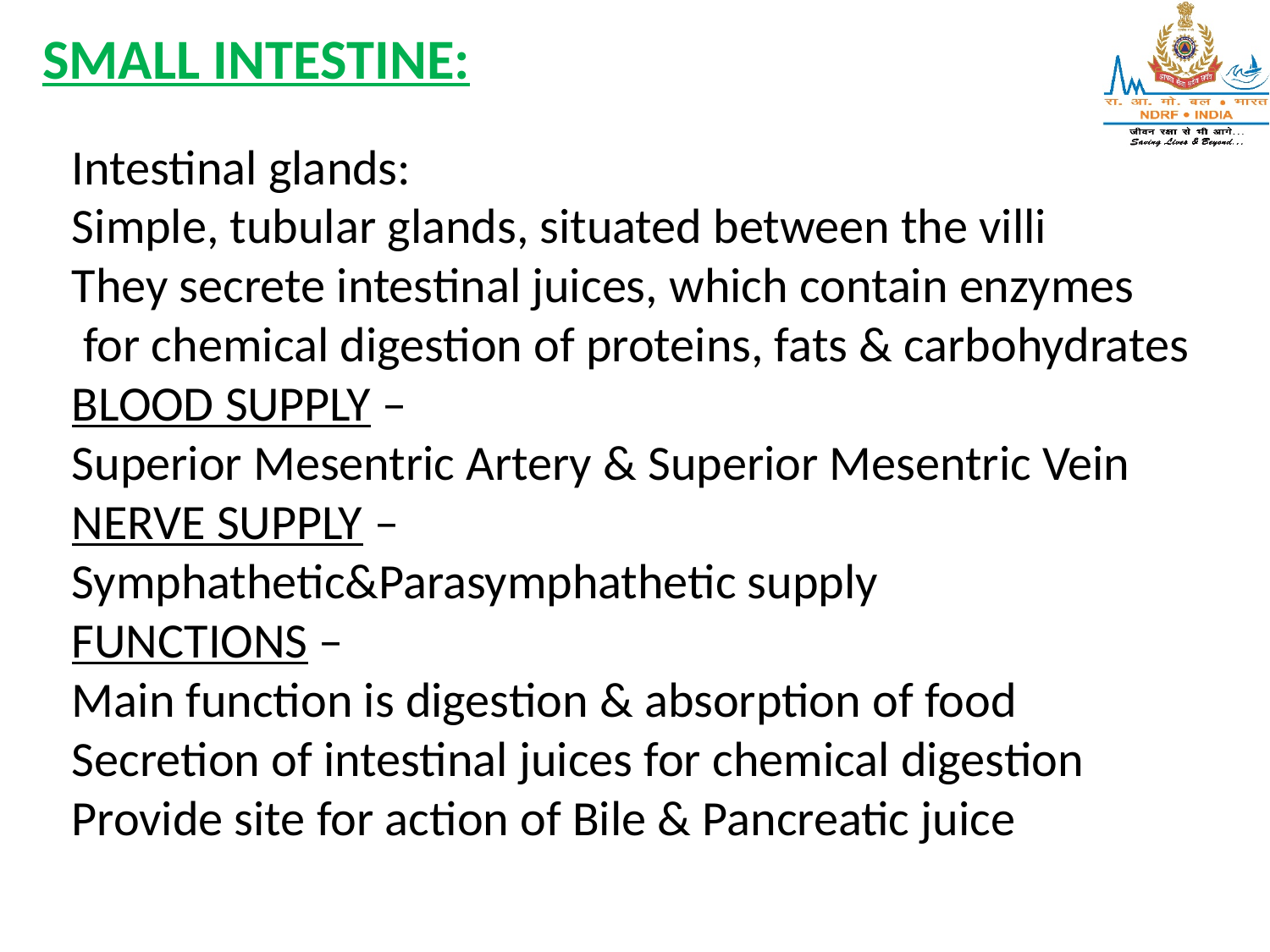

SMALL INTESTINE:

Intestinal glands:
Simple, tubular glands, situated between the villi
They secrete intestinal juices, which contain enzymes
 for chemical digestion of proteins, fats & carbohydrates
BLOOD SUPPLY –
Superior Mesentric Artery & Superior Mesentric Vein
NERVE SUPPLY –
Symphathetic&Parasymphathetic supply
FUNCTIONS –
Main function is digestion & absorption of food
Secretion of intestinal juices for chemical digestion
Provide site for action of Bile & Pancreatic juice